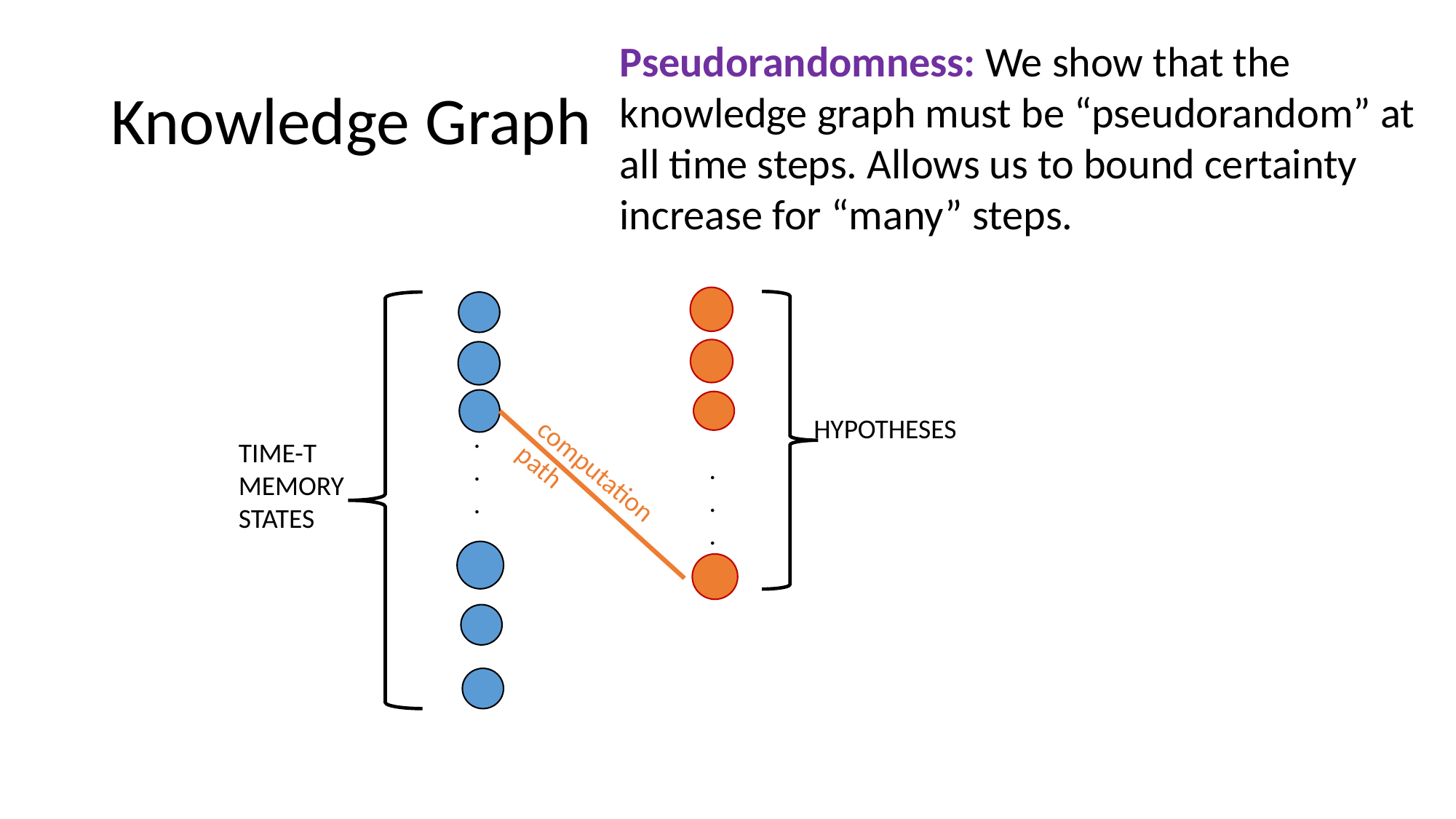

Pseudorandomness: We show that the knowledge graph must be “pseudorandom” at all time steps. Allows us to bound certainty increase for “many” steps.
# Knowledge Graph

HYPOTHESES
.
.
.
TIME-T MEMORY STATES
.
.
.
computation path